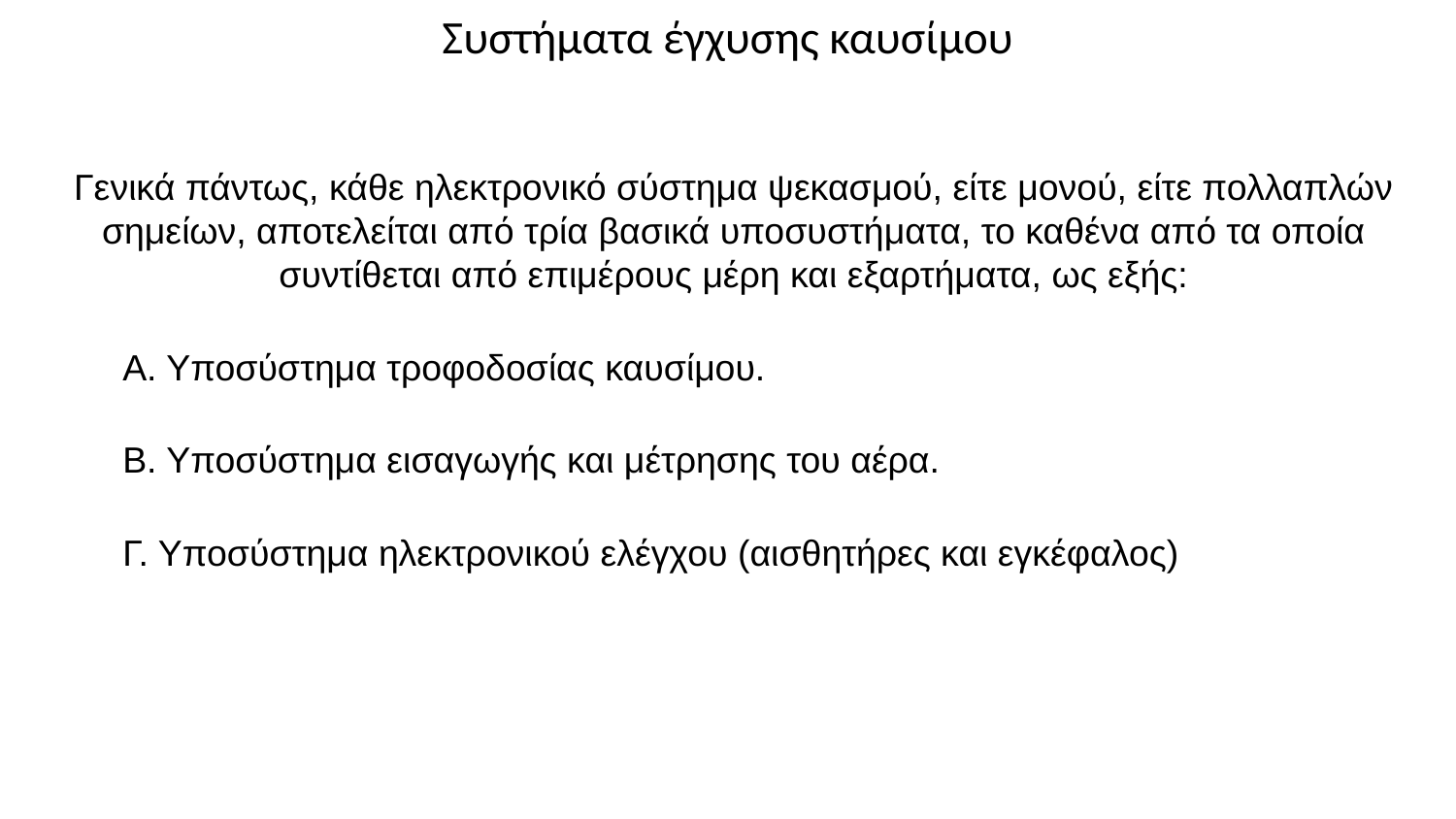

Συστήματα έγχυσης καυσίμου
Γενικά πάντως, κάθε ηλεκτρονικό σύστημα ψεκασμού, είτε μονού, είτε πολλαπλών σημείων, αποτελείται από τρία βασικά υποσυστήματα, το καθένα από τα οποία συντίθεται από επιμέρους μέρη και εξαρτήματα, ως εξής:
Α. Υποσύστημα τροφοδοσίας καυσίμου.
Β. Υποσύστημα εισαγωγής και μέτρησης του αέρα.
Γ. Υποσύστημα ηλεκτρονικού ελέγχου (αισθητήρες και εγκέφαλος)